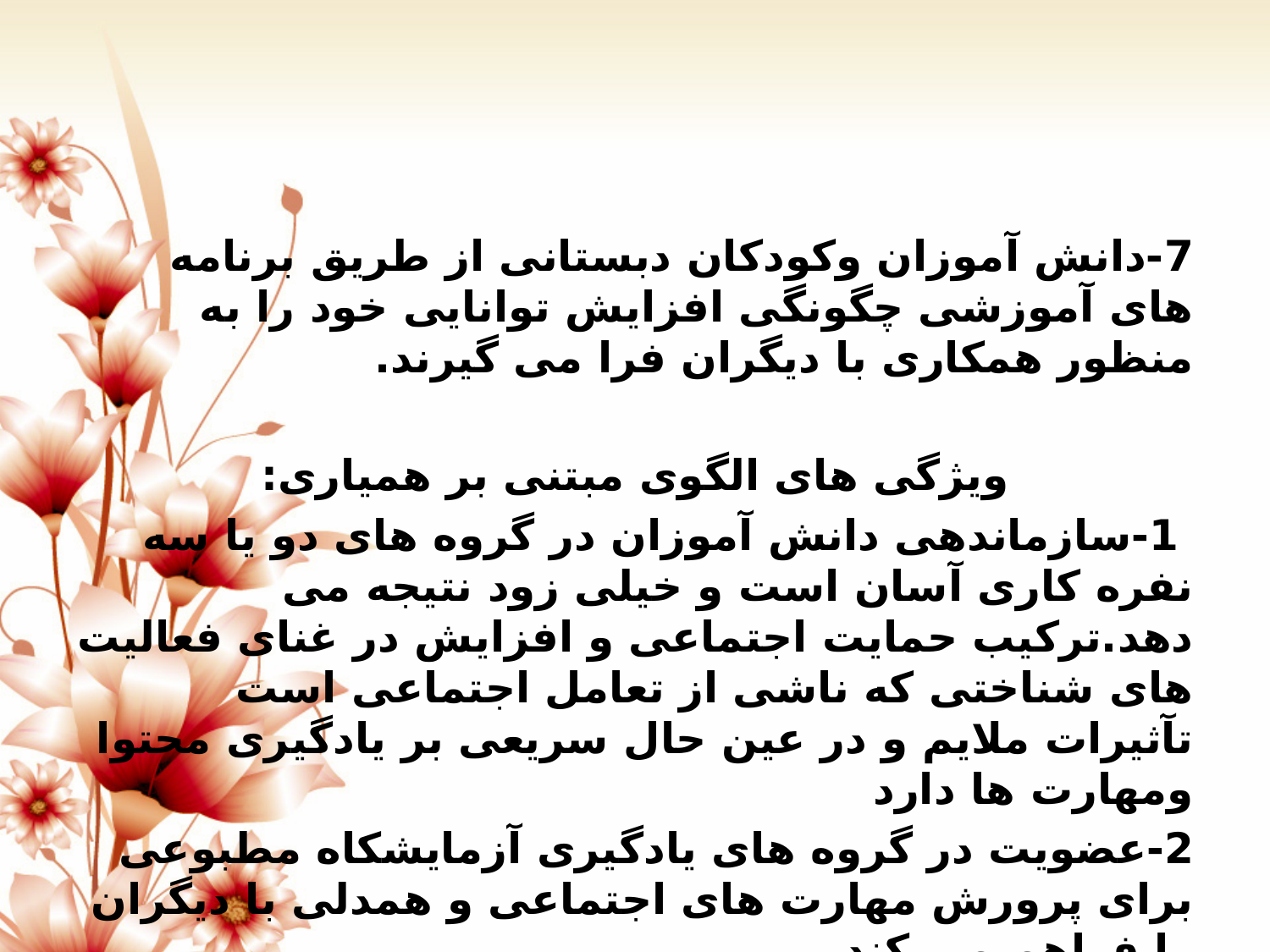

#
7-دانش آموزان وکودکان دبستانی از طریق برنامه های آموزشی چگونگی افزایش توانایی خود را به منظور همکاری با دیگران فرا می گیرند.

ویژگی های الگوی مبتنی بر همیاری:
 1-سازماندهی دانش آموزان در گروه های دو یا سه نفره کاری آسان است و خیلی زود نتیجه می دهد.ترکیب حمایت اجتماعی و افزایش در غنای فعالیت های شناختی که ناشی از تعامل اجتماعی است تآثیرات ملایم و در عین حال سریعی بر یادگیری محتوا ومهارت ها دارد
2-عضویت در گروه های یادگیری آزمایشکاه مطبوعی برای پرورش مهارت های اجتماعی و همدلی با دیگران را فراهم می کند .